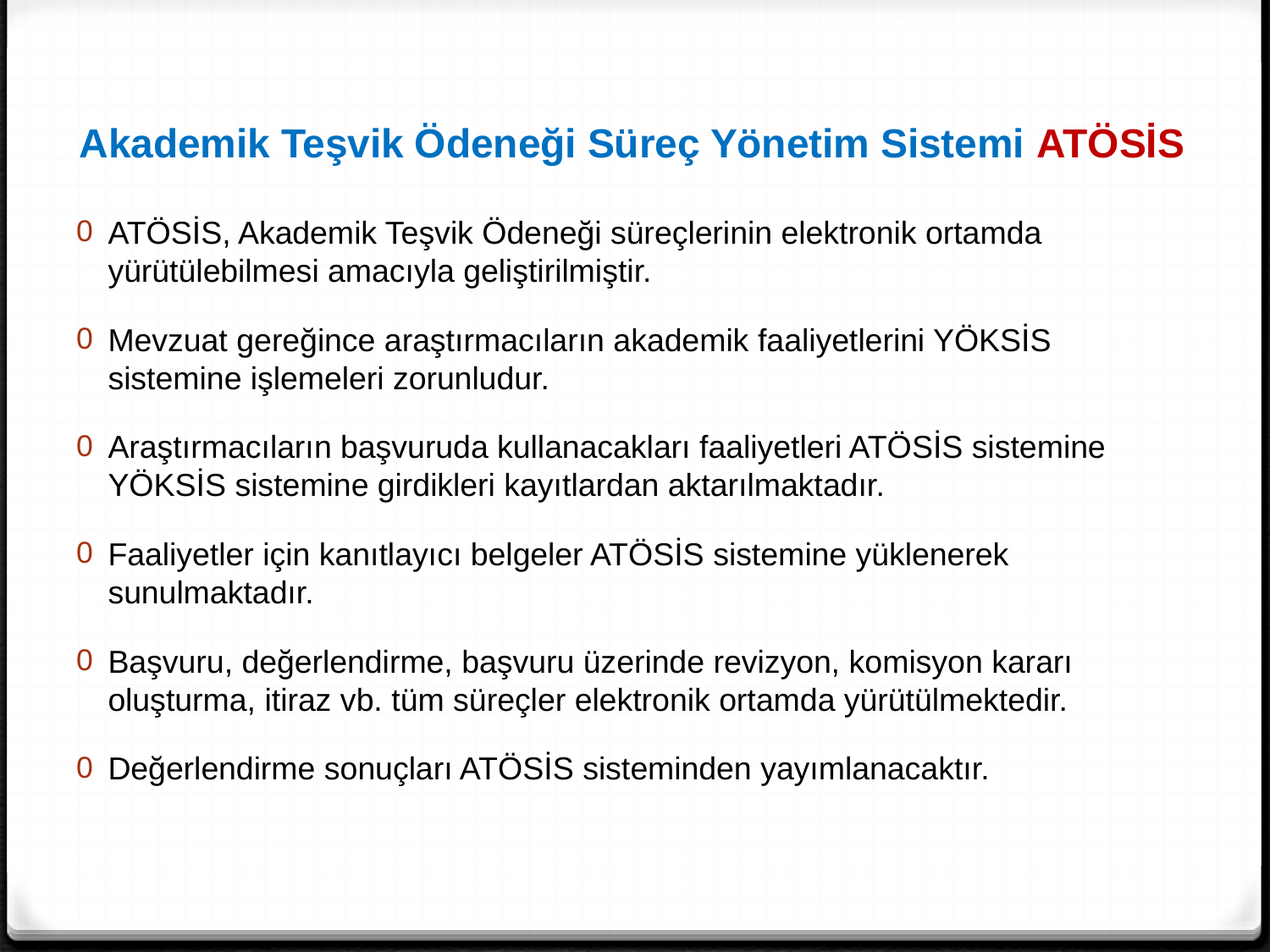

Akademik Teşvik Ödeneği Süreç Yönetim Sistemi ATÖSİS
ATÖSİS, Akademik Teşvik Ödeneği süreçlerinin elektronik ortamda yürütülebilmesi amacıyla geliştirilmiştir.

Mevzuat gereğince araştırmacıların akademik faaliyetlerini YÖKSİS sistemine işlemeleri zorunludur.

Araştırmacıların başvuruda kullanacakları faaliyetleri ATÖSİS sistemine YÖKSİS sistemine girdikleri kayıtlardan aktarılmaktadır.

Faaliyetler için kanıtlayıcı belgeler ATÖSİS sistemine yüklenerek sunulmaktadır.

Başvuru, değerlendirme, başvuru üzerinde revizyon, komisyon kararı oluşturma, itiraz vb. tüm süreçler elektronik ortamda yürütülmektedir.

Değerlendirme sonuçları ATÖSİS sisteminden yayımlanacaktır.